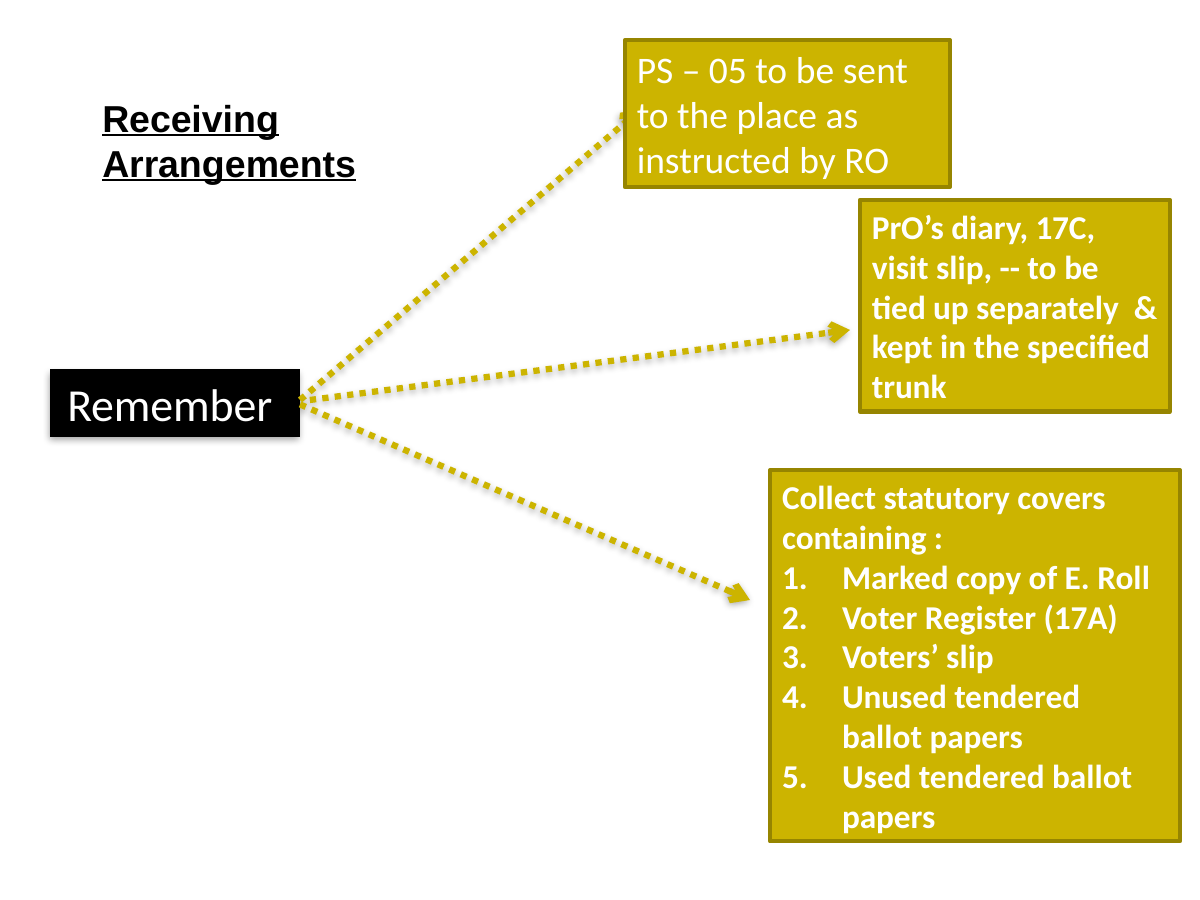

PS – 05 to be sent to the place as instructed by RO
Receiving Arrangements
PrO’s diary, 17C, visit slip, -- to be tied up separately  & kept in the specified trunk
Remember
Collect statutory covers containing :
Marked copy of E. Roll
Voter Register (17A)
Voters’ slip
Unused tendered ballot papers
Used tendered ballot papers